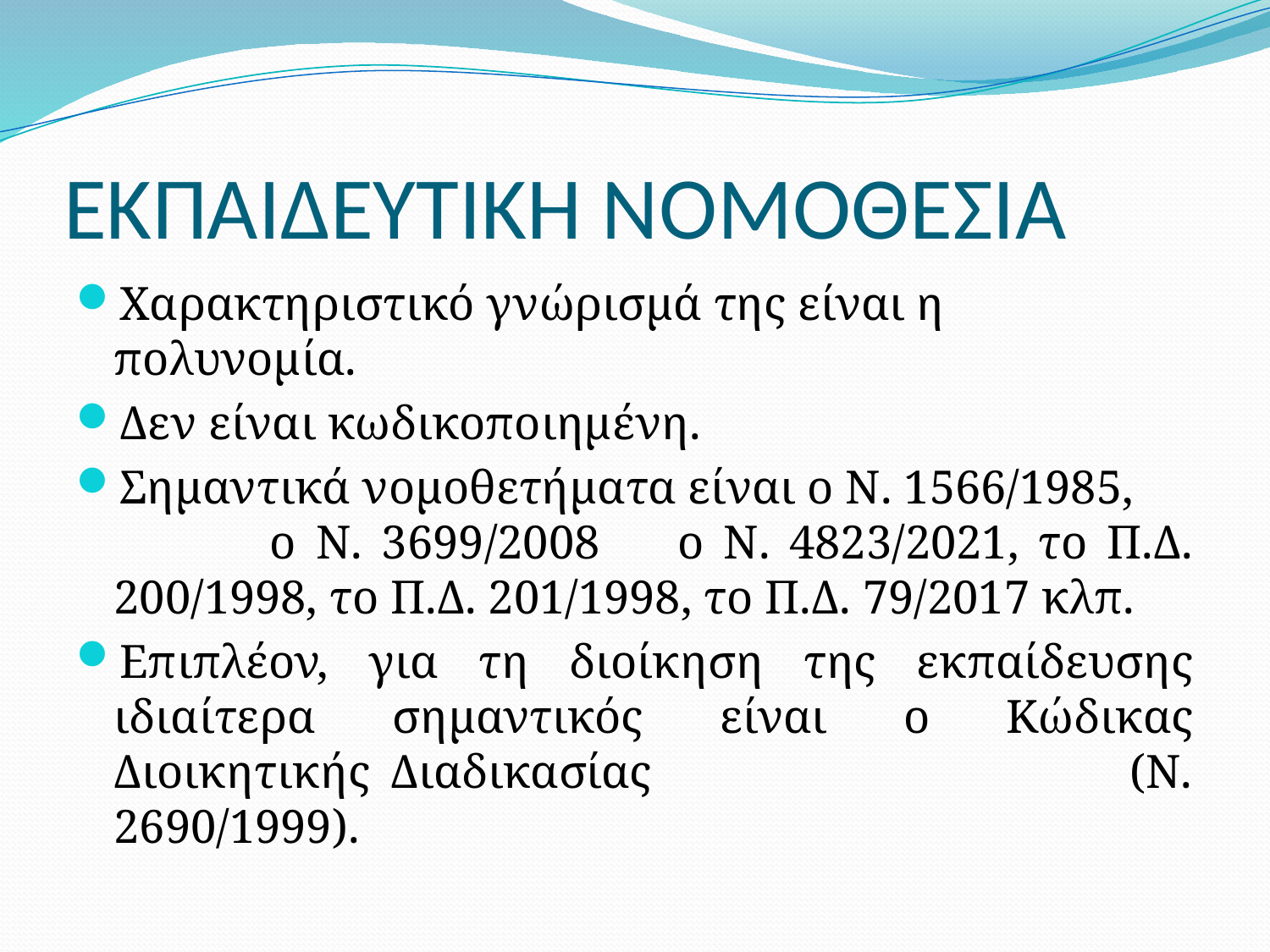

# ΕΚΠΑΙΔΕΥΤΙΚΗ ΝΟΜΟΘΕΣΙΑ
Χαρακτηριστικό γνώρισμά της είναι η πολυνομία.
Δεν είναι κωδικοποιημένη.
Σημαντικά νομοθετήματα είναι ο Ν. 1566/1985,              ο Ν. 3699/2008    ο Ν. 4823/2021, το Π.Δ. 200/1998, το Π.Δ. 201/1998, το Π.Δ. 79/2017 κλπ.
Επιπλέον, για τη διοίκηση της εκπαίδευσης ιδιαίτερα σημαντικός είναι ο Κώδικας Διοικητικής Διαδικασίας                       (Ν. 2690/1999).